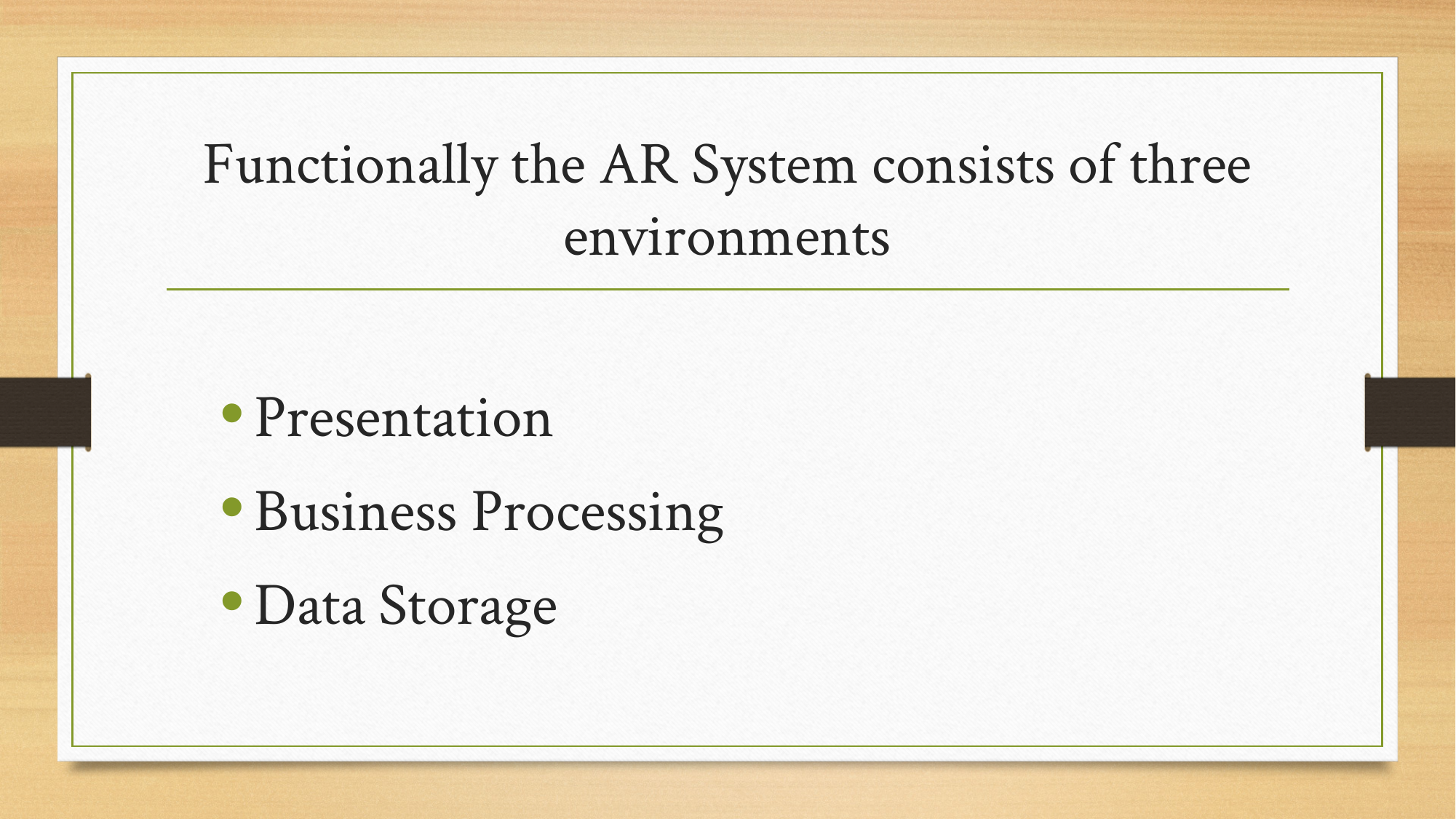

# Functionally the AR System consists of three environments

Presentation
Business Processing
Data Storage